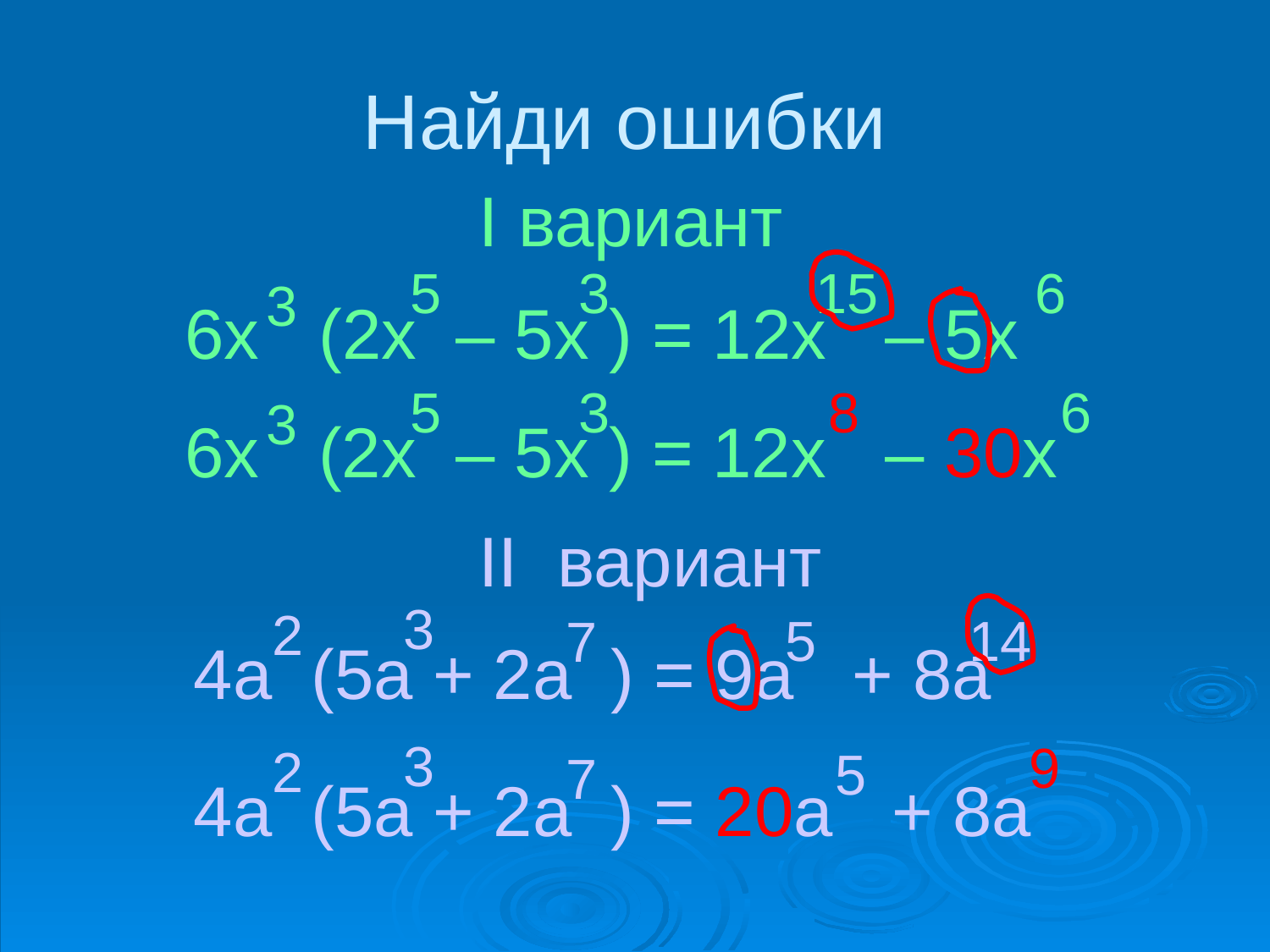

# Найди ошибки
I вариант
5
3
15

6
3
6х   (2x  – 5x ) = 12x   – 5x

5
3
8
6
3
6х   (2x  – 5x ) = 12x   – 30x
II  вариант
3
2

5
14
7
4a  (5a + 2a  ) = 9a   + 8a

3
9
2
5
7
4a  (5a + 2a  ) = 20a   + 8a